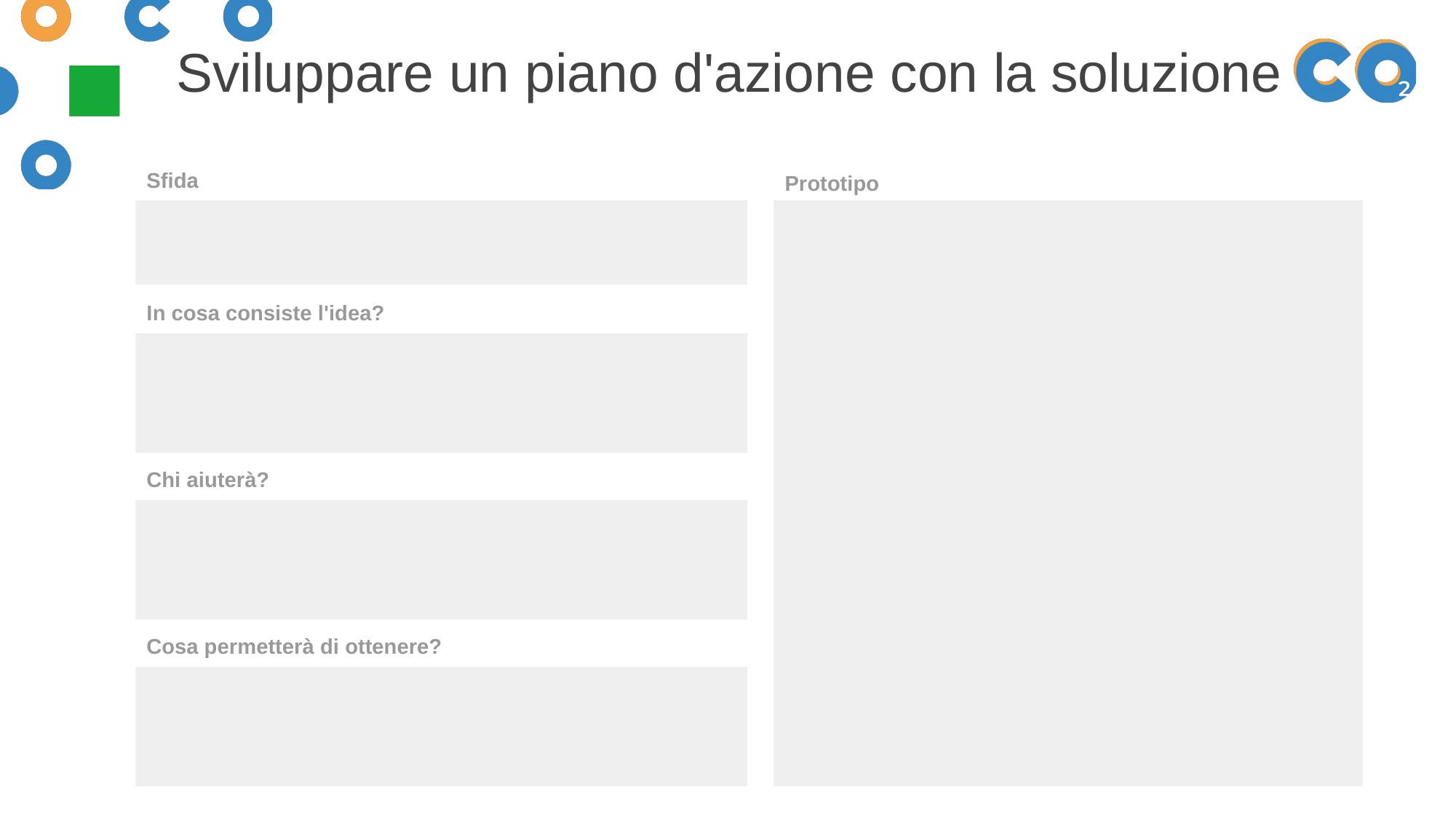

Sviluppare un piano d'azione con la soluzione
Sfida
Prototipo

In cosa consiste l'idea?

Chi aiuterà?

Cosa permetterà di ottenere?